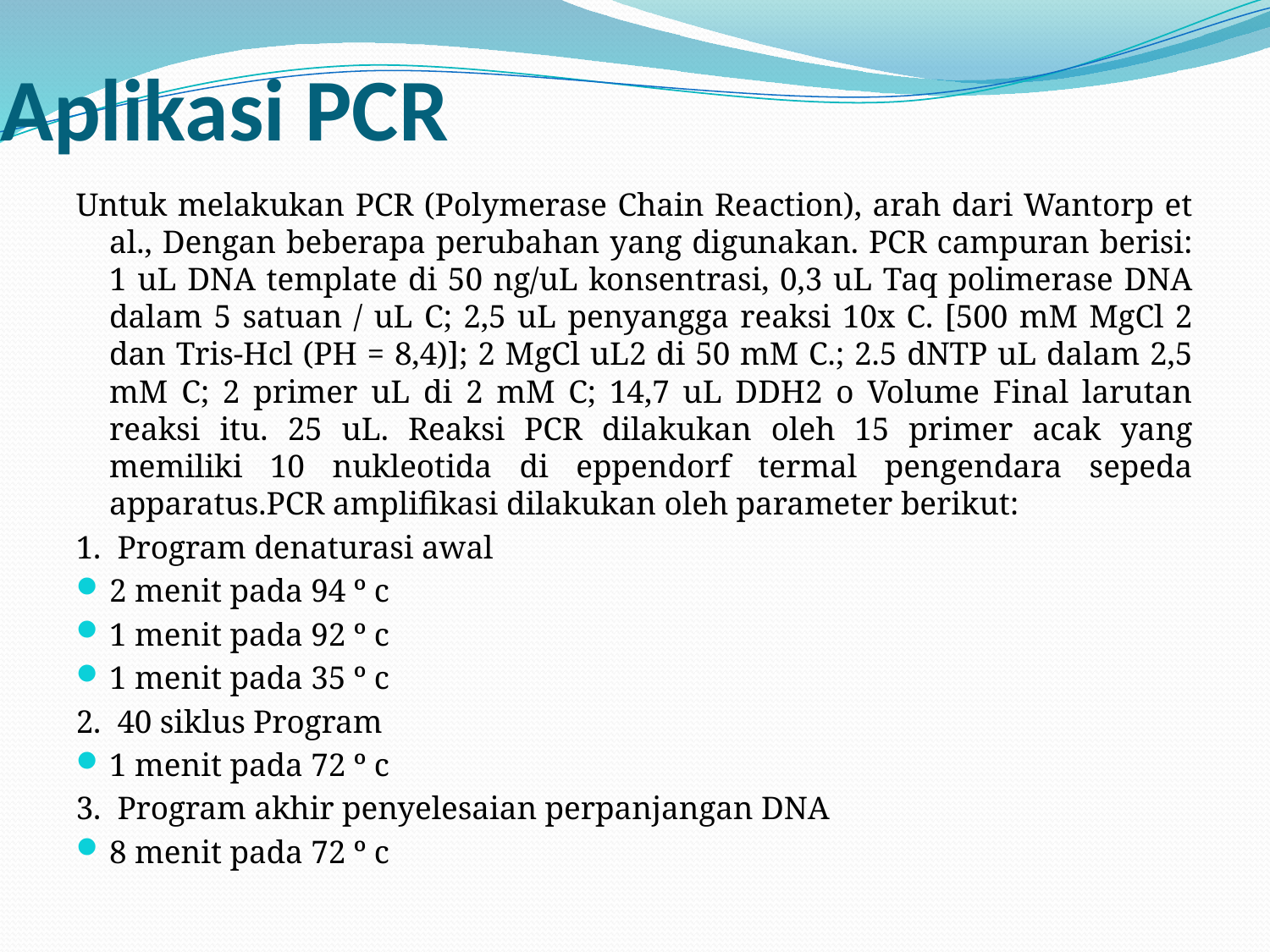

# Aplikasi PCR
Untuk melakukan PCR (Polymerase Chain Reaction), arah dari Wantorp et al., Dengan beberapa perubahan yang digunakan. PCR campuran berisi: 1 uL DNA template di 50 ng/uL konsentrasi, 0,3 uL Taq polimerase DNA dalam 5 satuan / uL C; 2,5 uL penyangga reaksi 10x C. [500 mM MgCl 2 dan Tris-Hcl (PH = 8,4)]; 2 MgCl uL2 di 50 mM C.; 2.5 dNTP uL dalam 2,5 mM C; 2 primer uL di 2 mM C; 14,7 uL DDH2 o Volume Final larutan reaksi itu. 25 uL. Reaksi PCR dilakukan oleh 15 primer acak yang memiliki 10 nukleotida di eppendorf termal pengendara sepeda apparatus.PCR amplifikasi dilakukan oleh parameter berikut:
1.  Program denaturasi awal
2 menit pada 94 º c
1 menit pada 92 º c
1 menit pada 35 º c
2.  40 siklus Program
1 menit pada 72 º c
3.  Program akhir penyelesaian perpanjangan DNA
8 menit pada 72 º c